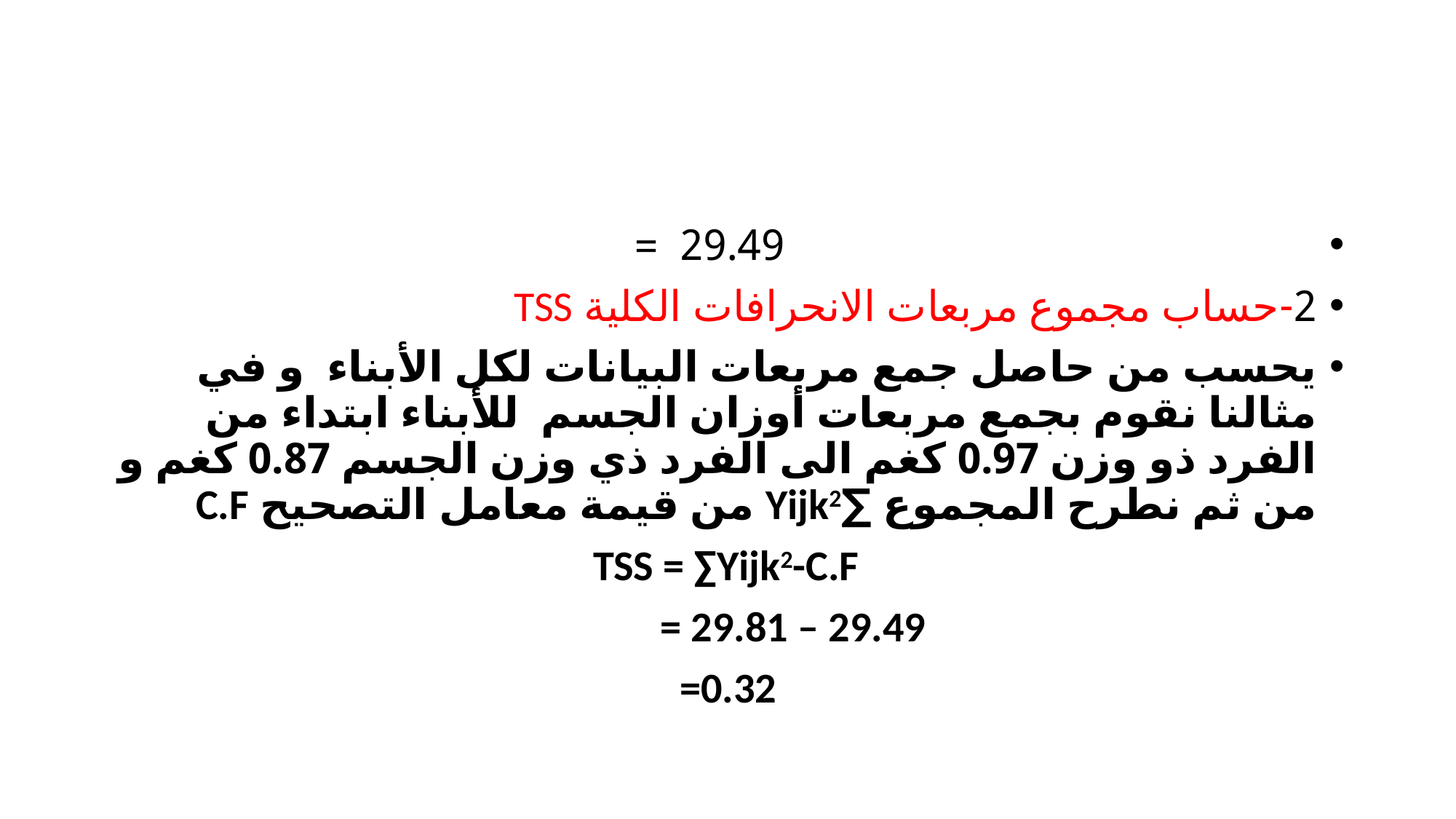

#
                                                29.49  =
2-حساب مجموع مربعات الانحرافات الكلية TSS
يحسب من حاصل جمع مربعات البيانات لكل الأبناء  و في مثالنا نقوم بجمع مربعات أوزان الجسم  للأبناء ابتداء من الفرد ذو وزن 0.97 كغم الى الفرد ذي وزن الجسم 0.87 كغم و من ثم نطرح المجموع ∑Yijk2 من قيمة معامل التصحيح C.F
                                                  TSS = ∑Yijk2-C.F
                                                         = 29.81 – 29.49
                                                           =0.32